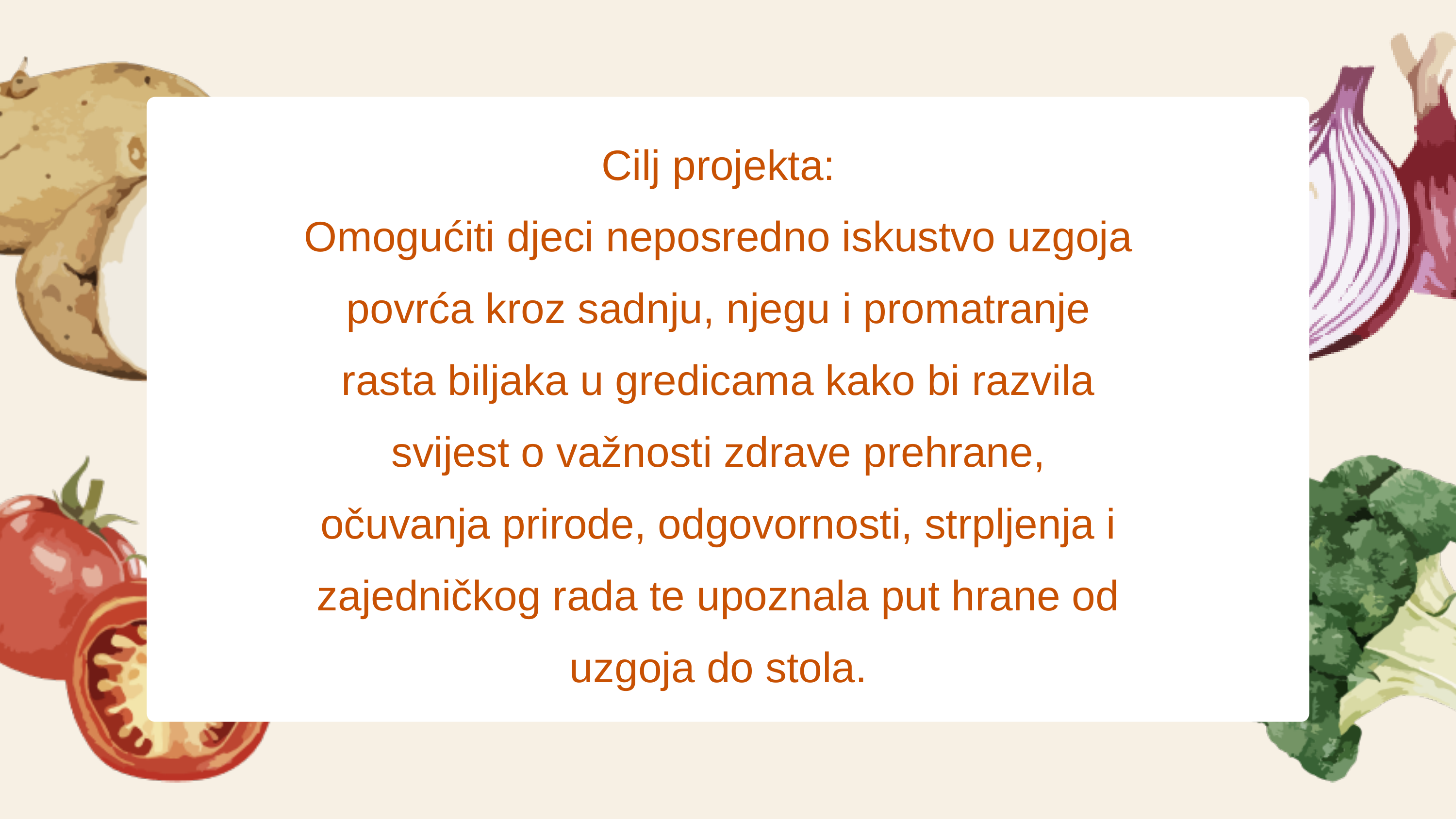

Cilj projekta:
Omogućiti djeci neposredno iskustvo uzgoja povrća kroz sadnju, njegu i promatranje rasta biljaka u gredicama kako bi razvila svijest o važnosti zdrave prehrane, očuvanja prirode, odgovornosti, strpljenja i zajedničkog rada te upoznala put hrane od uzgoja do stola.